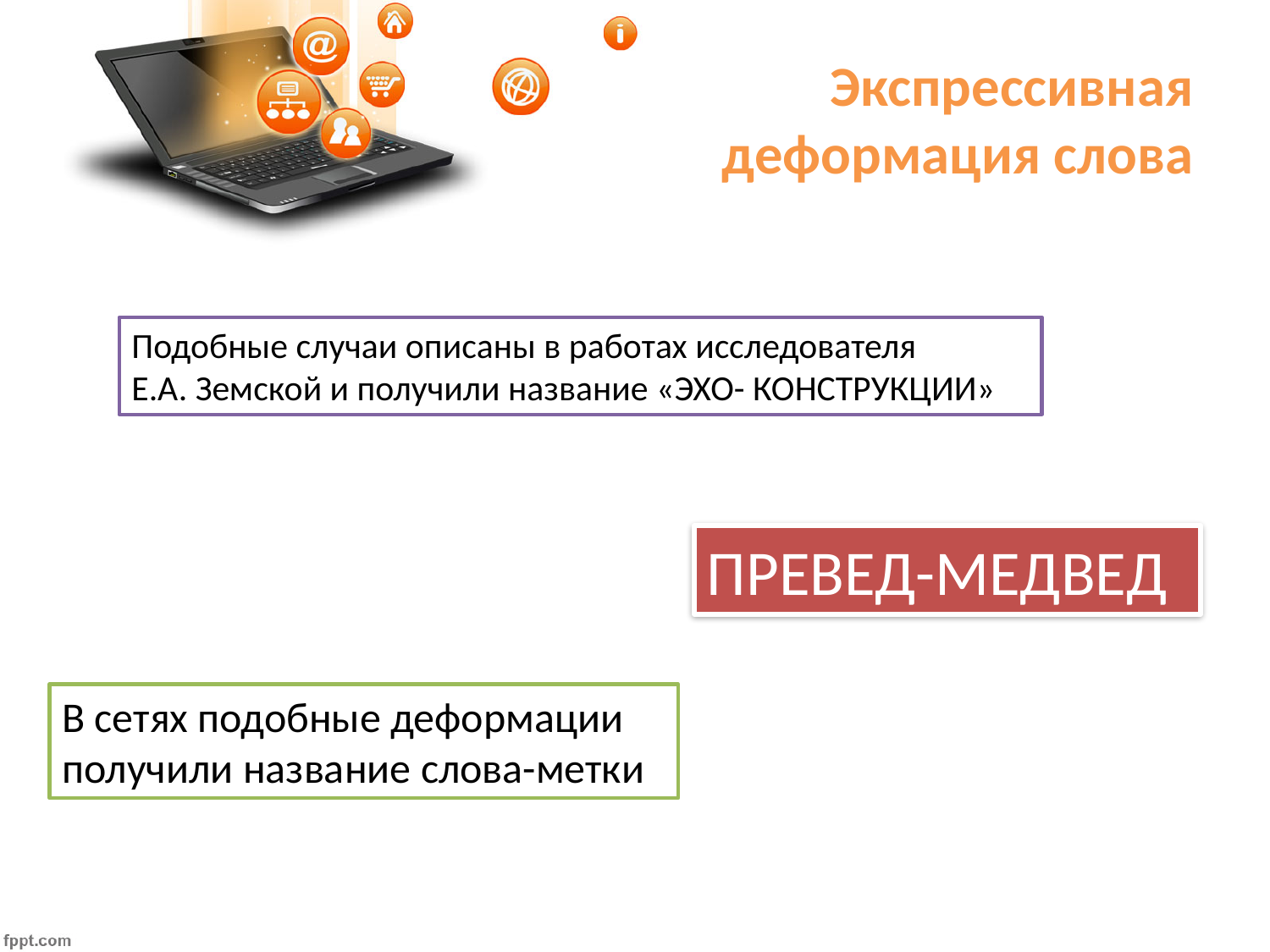

# Экспрессивная деформация слова
Подобные случаи описаны в работах исследователя
Е.А. Земской и получили название «ЭХО- КОНСТРУКЦИИ»
ПРЕВЕД-МЕДВЕД
В сетях подобные деформации получили название слова-метки